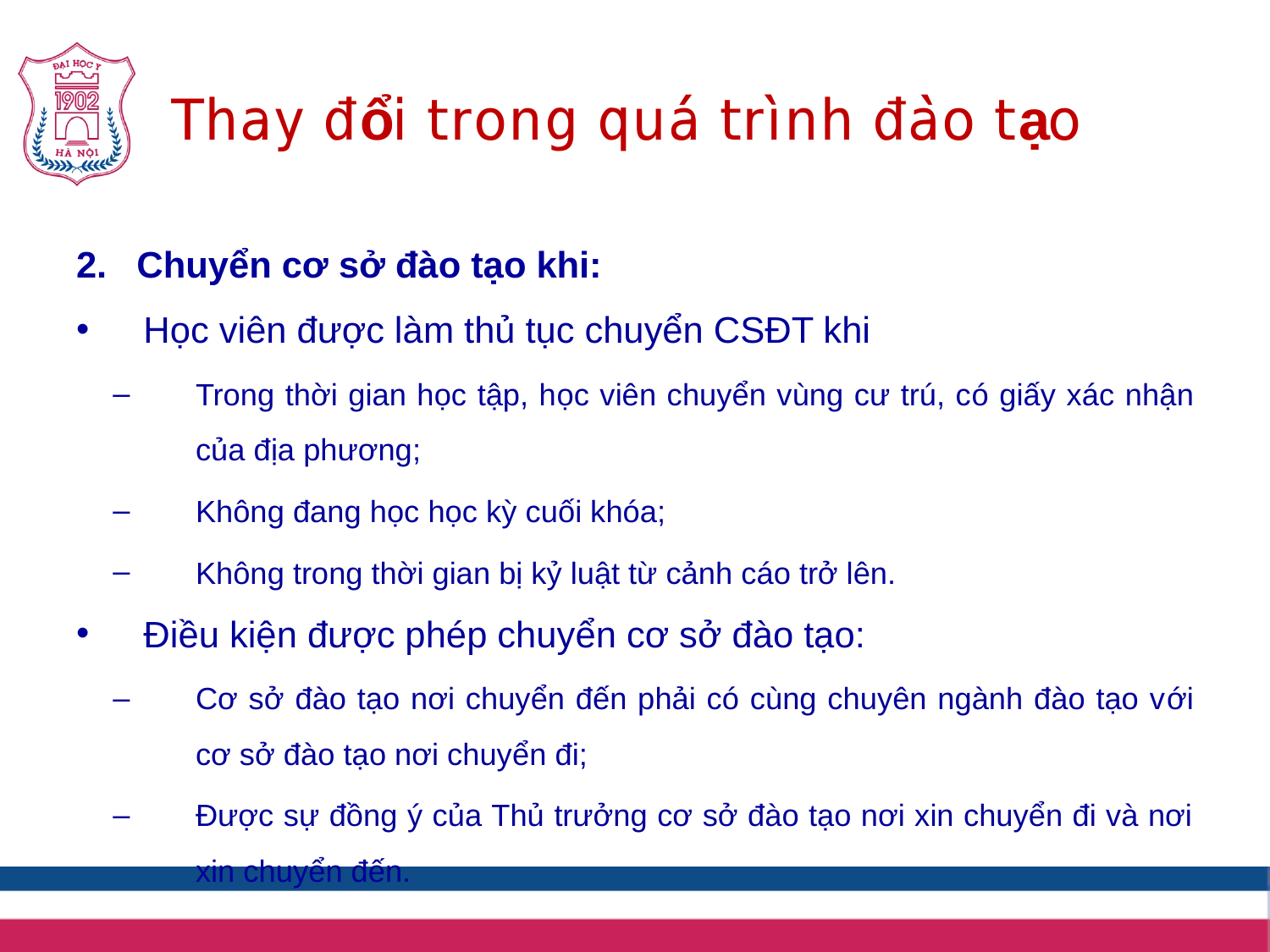

# Thay đổi trong quá trình đào tạo
Chuyển cơ sở đào tạo khi:
Học viên được làm thủ tục chuyển CSĐT khi
Trong thời gian học tập, học viên chuyển vùng cư trú, có giấy xác nhận của địa phương;
Không đang học học kỳ cuối khóa;
Không trong thời gian bị kỷ luật từ cảnh cáo trở lên.
Điều kiện được phép chuyển cơ sở đào tạo:
Cơ sở đào tạo nơi chuyển đến phải có cùng chuyên ngành đào tạo với cơ sở đào tạo nơi chuyển đi;
Được sự đồng ý của Thủ trưởng cơ sở đào tạo nơi xin chuyển đi và nơi xin chuyển đến.